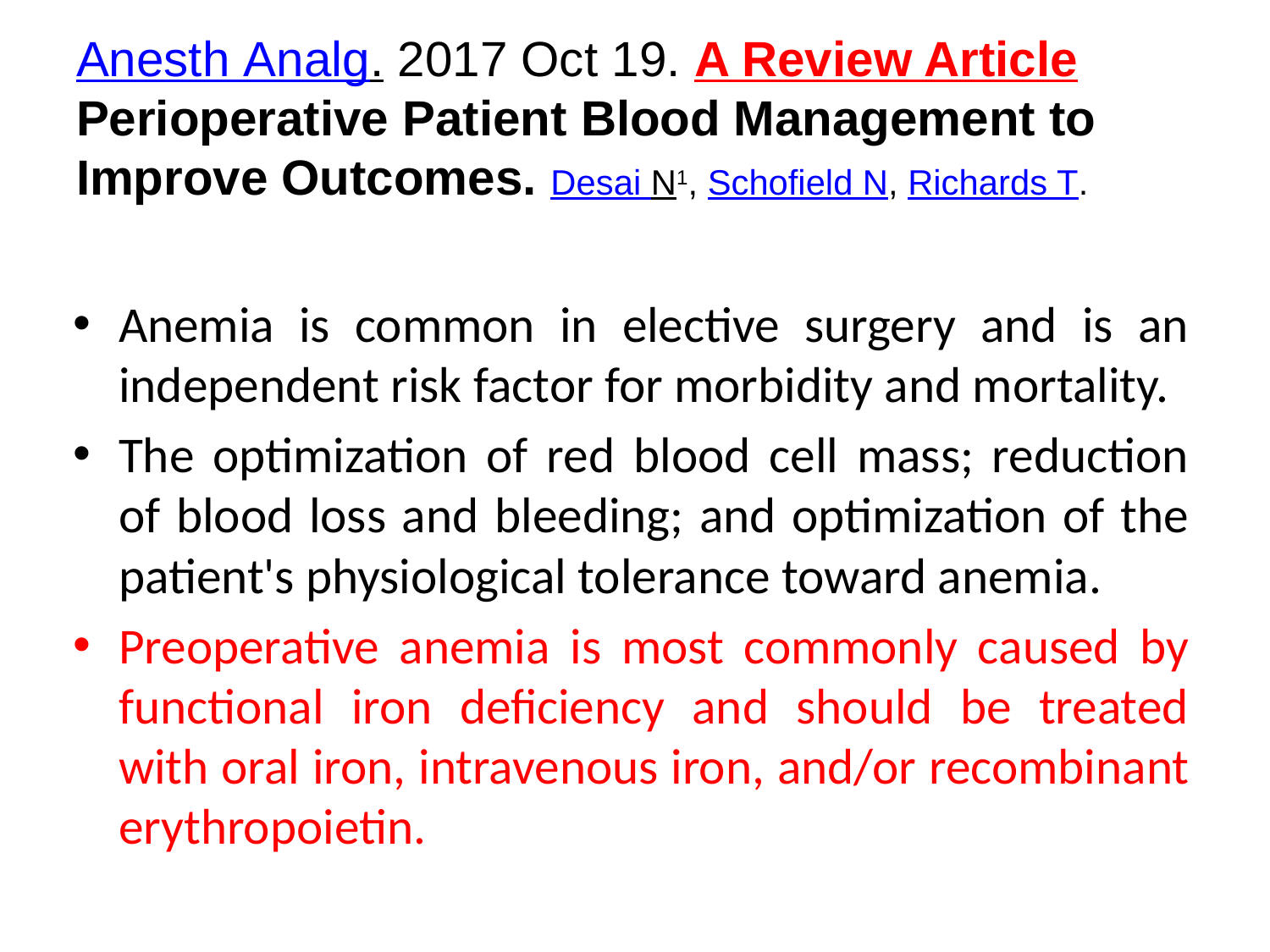

# Anesth Analg. 2017 Oct 19. A Review Article Perioperative Patient Blood Management to Improve Outcomes. Desai N1, Schofield N, Richards T.
Anemia is common in elective surgery and is an independent risk factor for morbidity and mortality.
The optimization of red blood cell mass; reduction of blood loss and bleeding; and optimization of the patient's physiological tolerance toward anemia.
Preoperative anemia is most commonly caused by functional iron deficiency and should be treated with oral iron, intravenous iron, and/or recombinant erythropoietin.